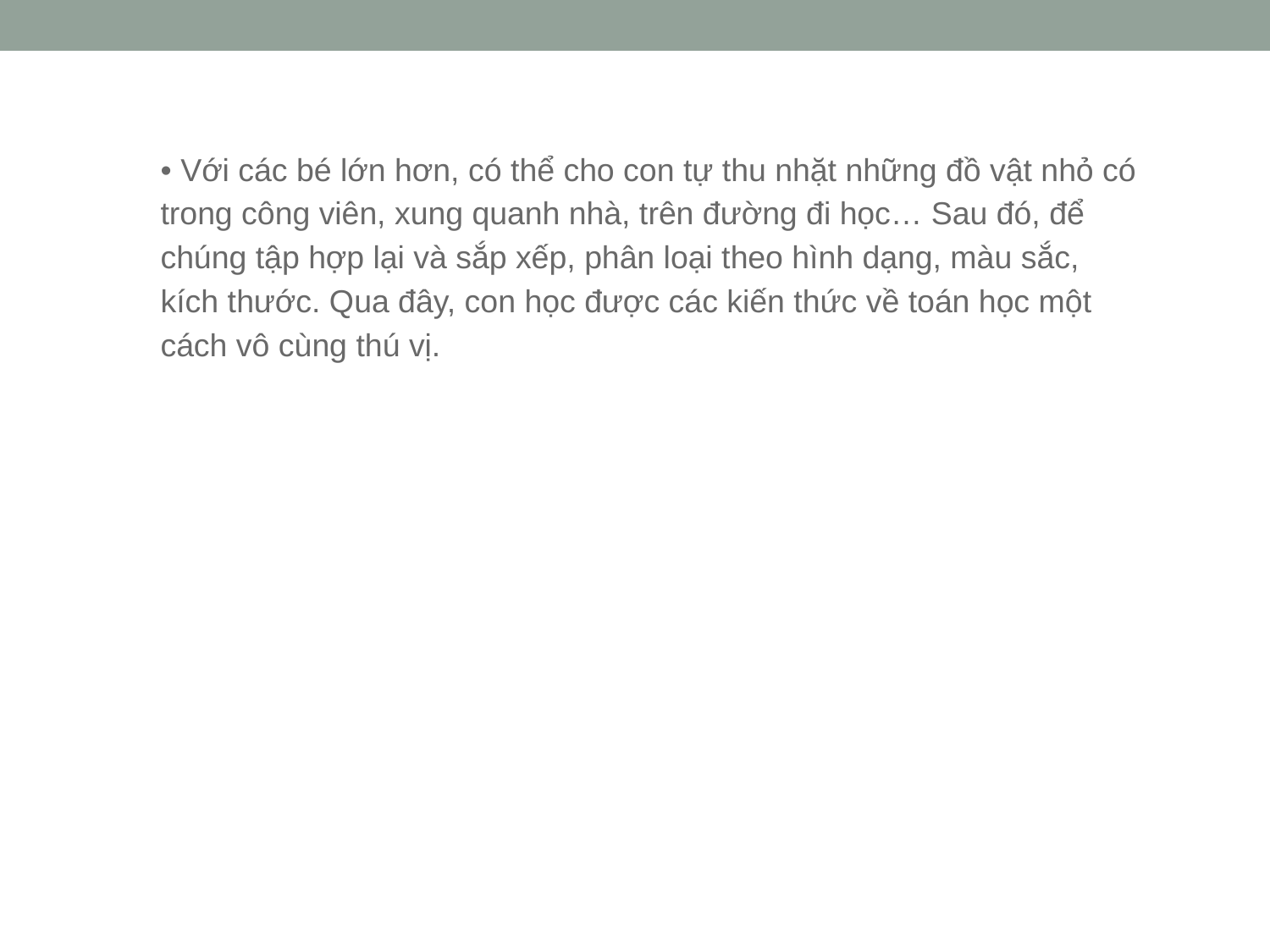

• Với các bé lớn hơn, có thể cho con tự thu nhặt những đồ vật nhỏ có trong công viên, xung quanh nhà, trên đường đi học… Sau đó, để chúng tập hợp lại và sắp xếp, phân loại theo hình dạng, màu sắc, kích thước. Qua đây, con học được các kiến thức về toán học một cách vô cùng thú vị.